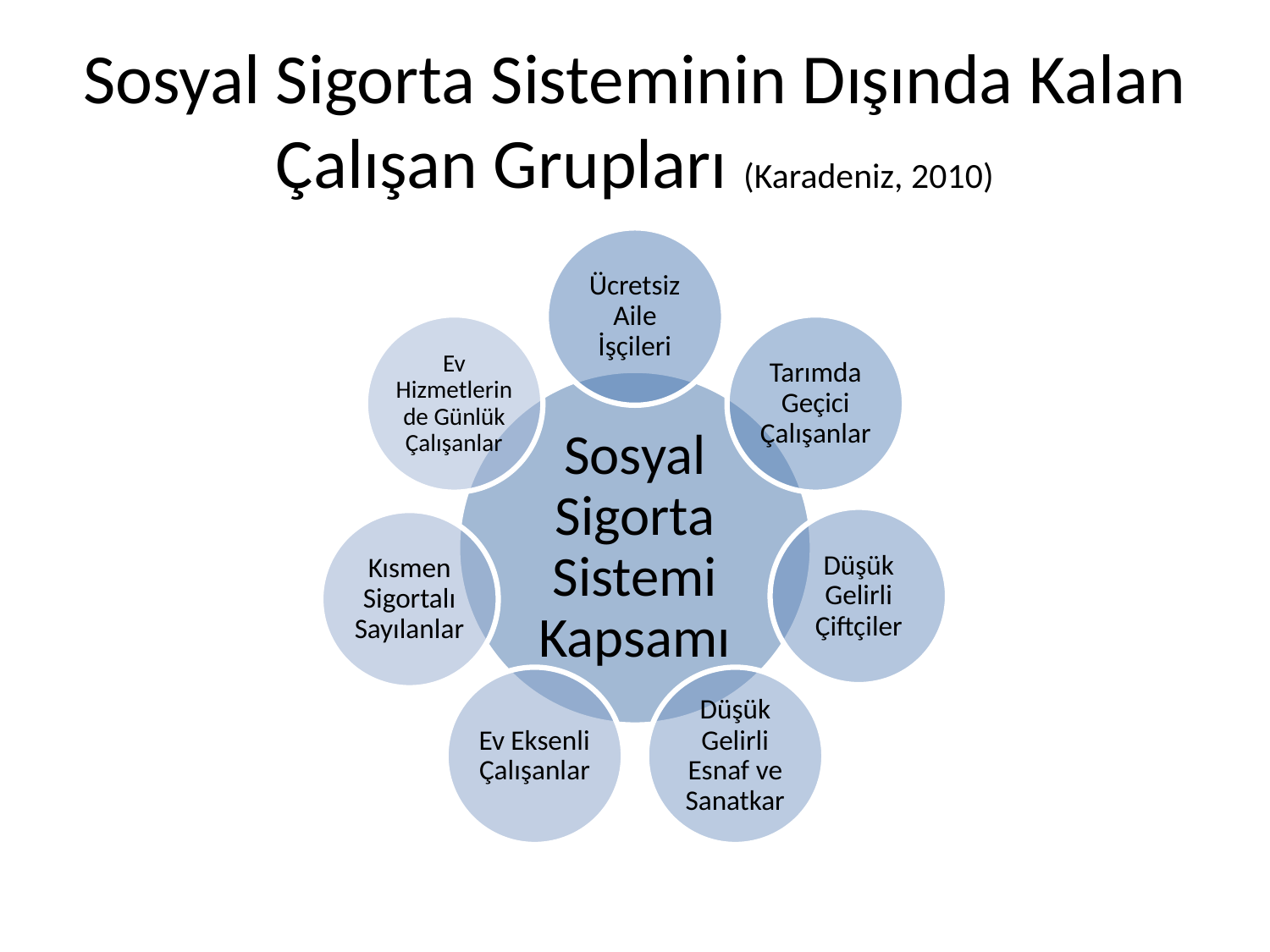

Sosyal Sigorta Sisteminin Dışında Kalan Çalışan Grupları (Karadeniz, 2010)
Sosyal Sigorta Sistemi Kapsamı
Ücretsiz Aile İşçileri
Tarımda Geçici Çalışanlar
Düşük Gelirli Çiftçiler
Düşük Gelirli Esnaf ve Sanatkar
Ev Eksenli Çalışanlar
Kısmen Sigortalı Sayılanlar
Ev Hizmetlerinde Günlük Çalışanlar